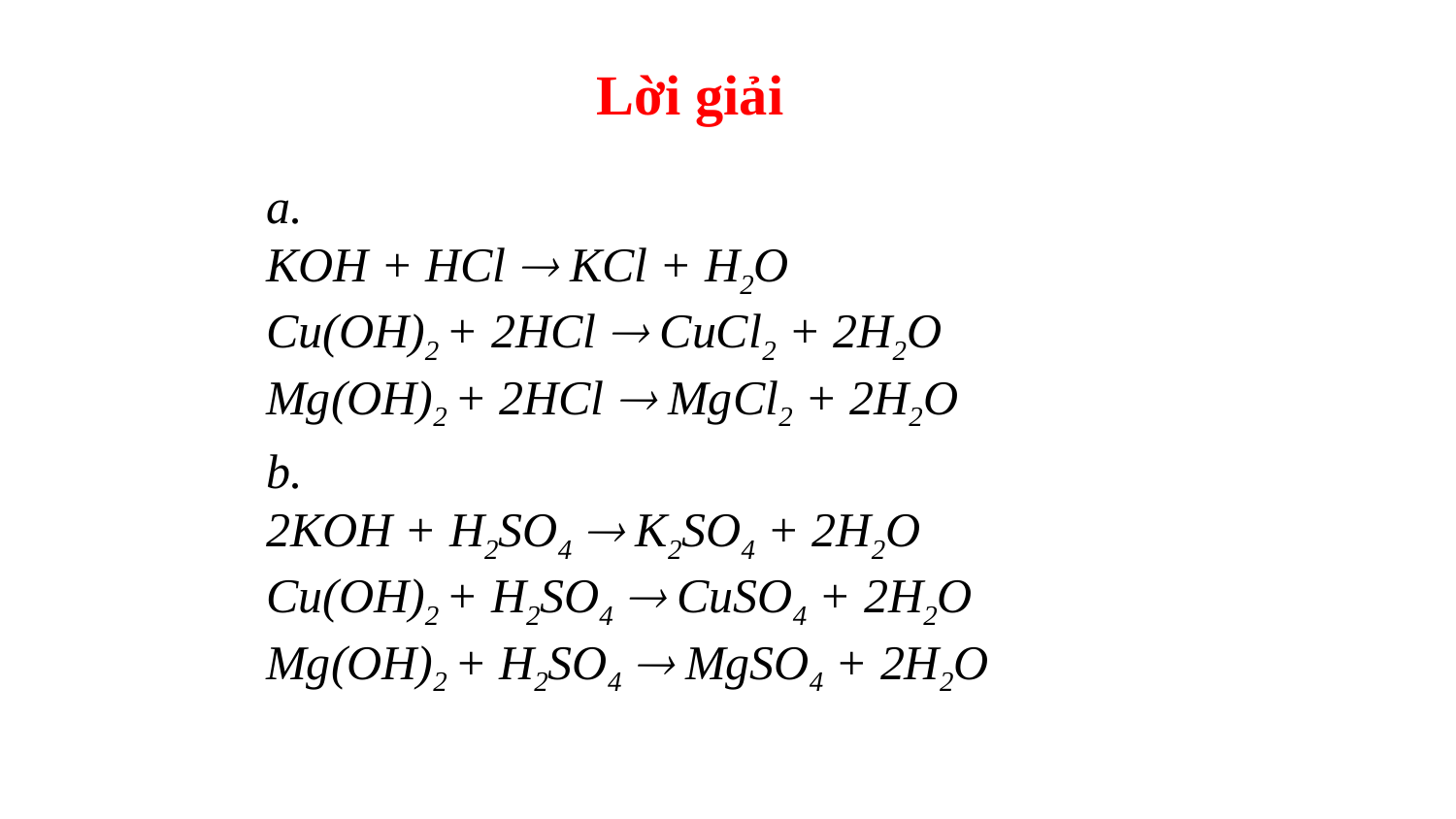

Lời giải
a.
KOH + HCl → KCl + H2O
Cu(OH)2 + 2HCl → CuCl2 + 2H2O
Mg(OH)2 + 2HCl → MgCl2 + 2H2O
b.
2KOH + H2SO4 → K2SO4 + 2H2O
Cu(OH)2 + H2SO4 → CuSO4 + 2H2O
Mg(OH)2 + H2SO4 → MgSO4 + 2H2O